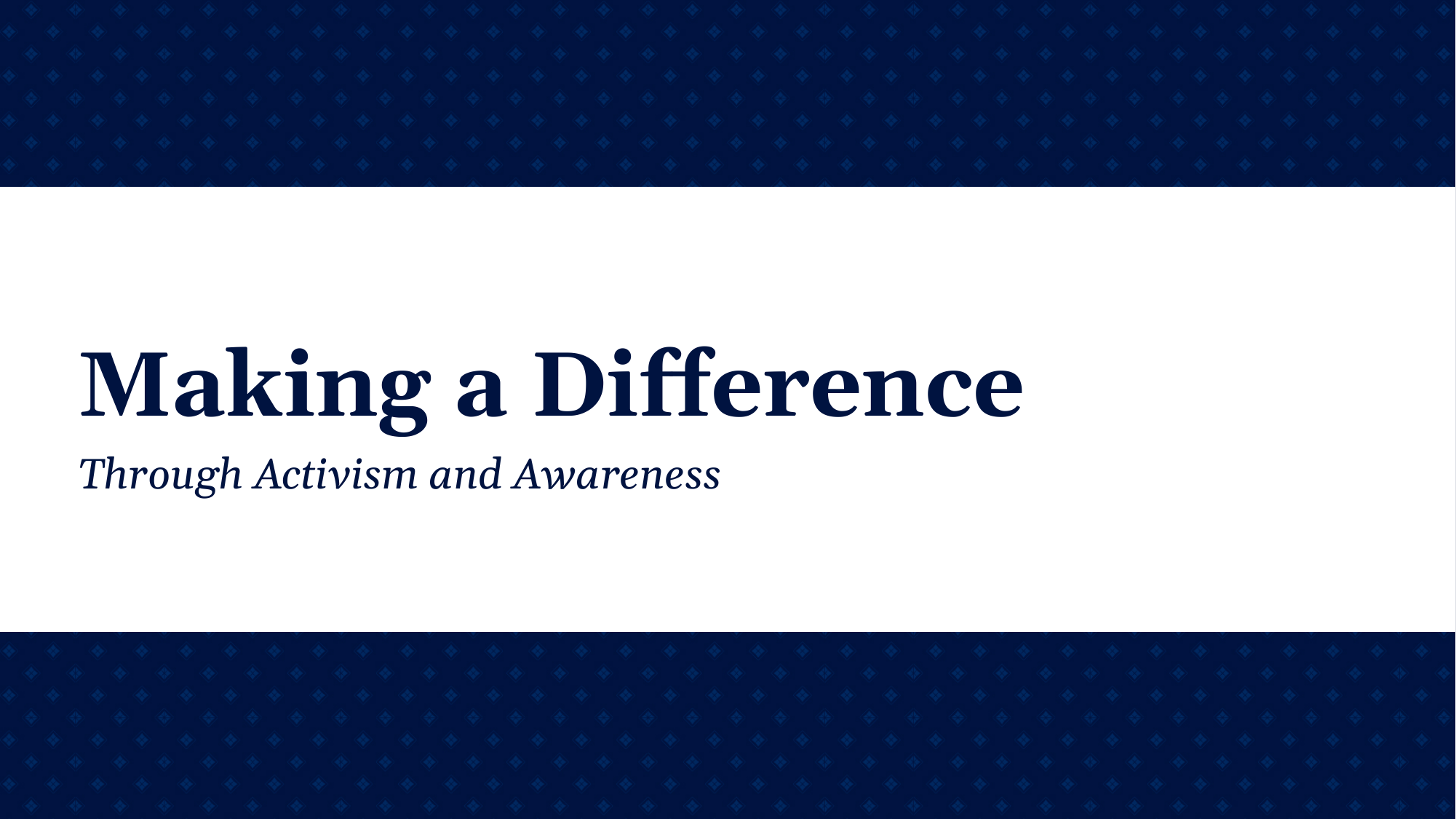

# Making a Difference
Through Activism and Awareness